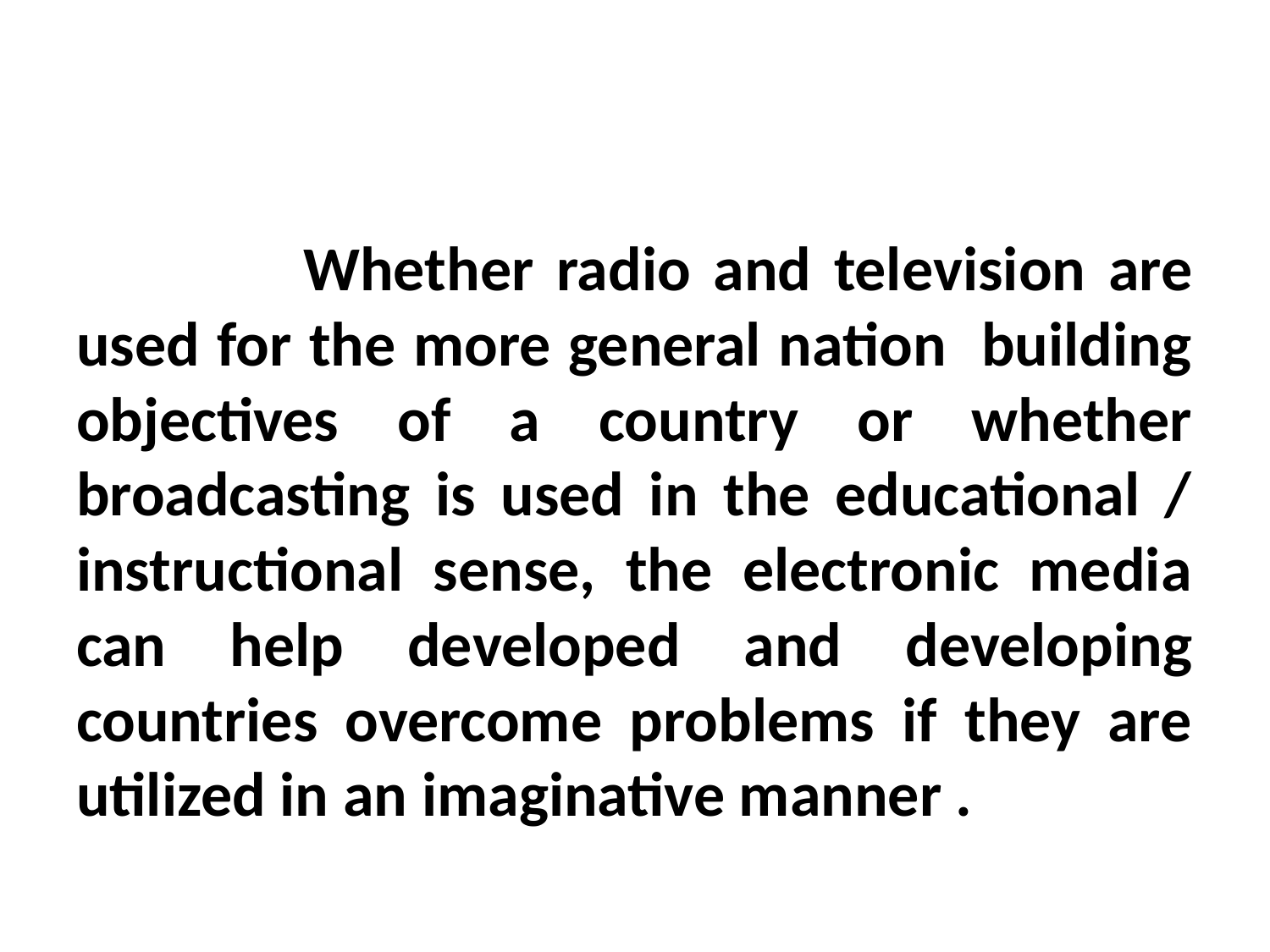

#
          Whether radio and television are used for the more general nation  building objectives of a country or whether broadcasting is used in the educational / instructional sense, the electronic media can help developed and developing countries overcome problems if they are utilized in an imaginative manner .